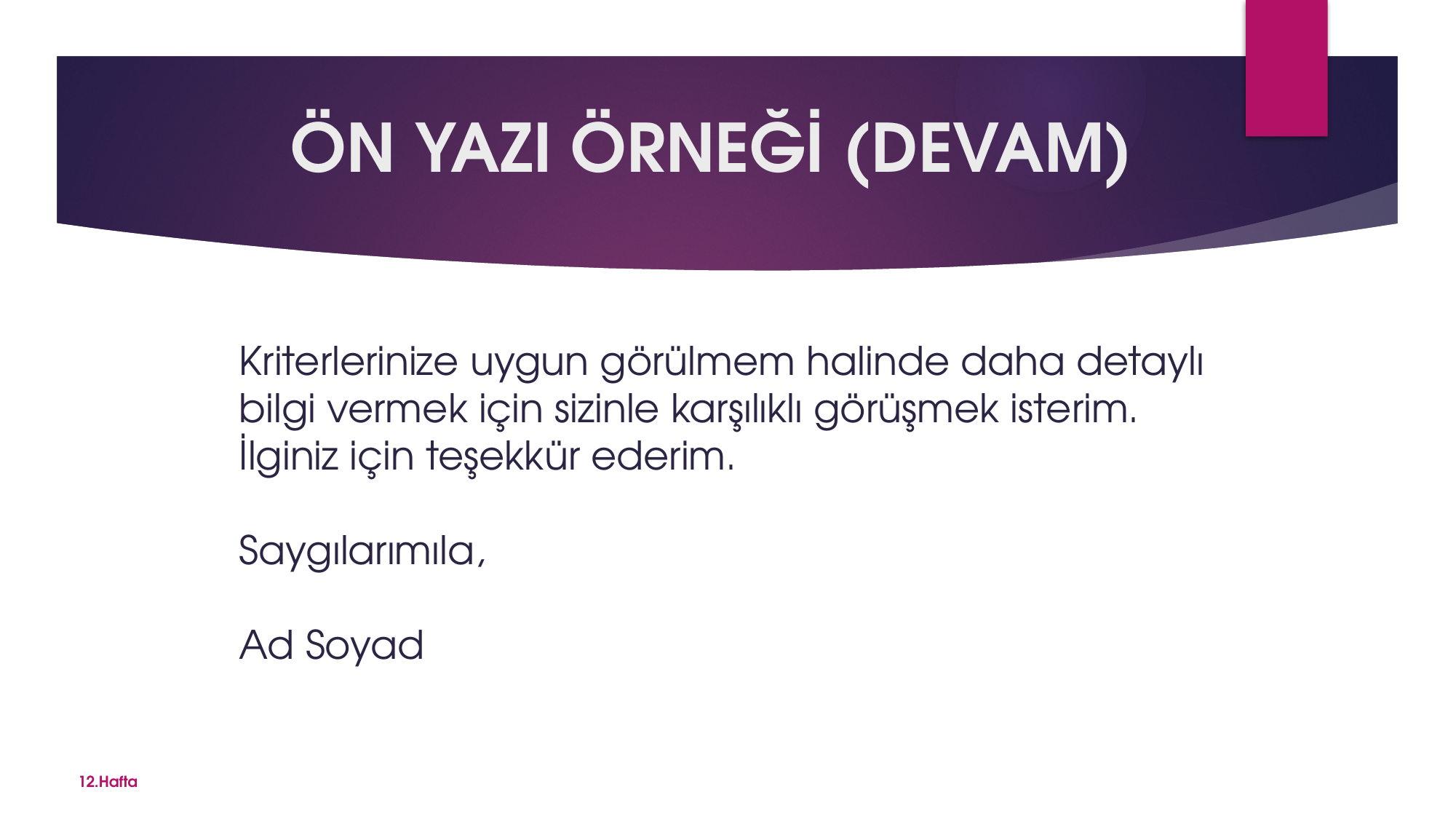

ÖN YAZI ÖRNEĞİ (DEVAM)
Kriterlerinize uygun görülmem halinde daha detaylı bilgi vermek için sizinle karşılıklı görüşmek isterim.
İlginiz için teşekkür ederim.

Saygılarımıla,

Ad Soyad

12.Hafta